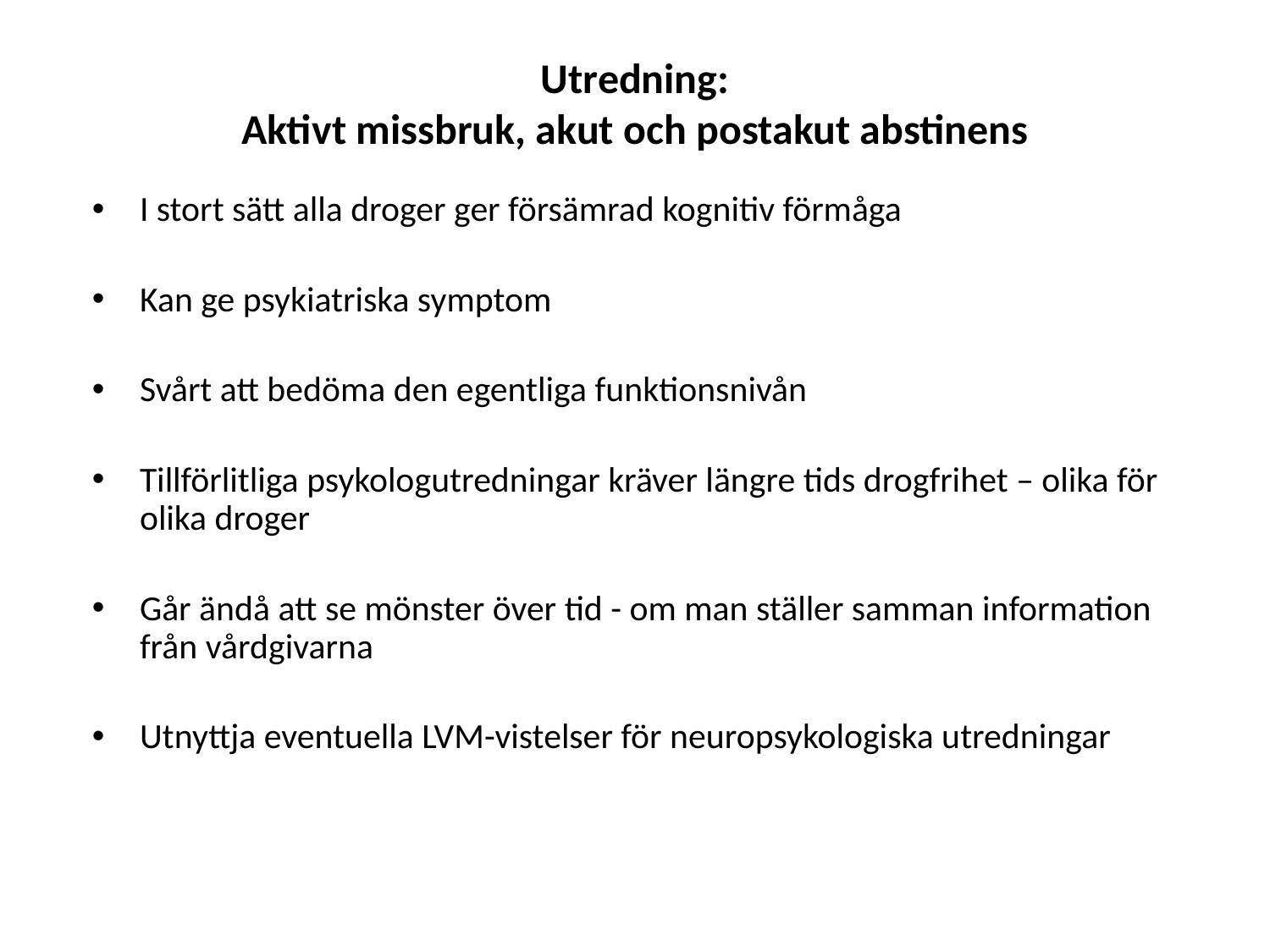

# Utredning: Aktivt missbruk, akut och postakut abstinens
I stort sätt alla droger ger försämrad kognitiv förmåga

Kan ge psykiatriska symptom

Svårt att bedöma den egentliga funktionsnivån

Tillförlitliga psykologutredningar kräver längre tids drogfrihet – olika för olika droger

Går ändå att se mönster över tid - om man ställer samman information från vårdgivarna

Utnyttja eventuella LVM-vistelser för neuropsykologiska utredningar